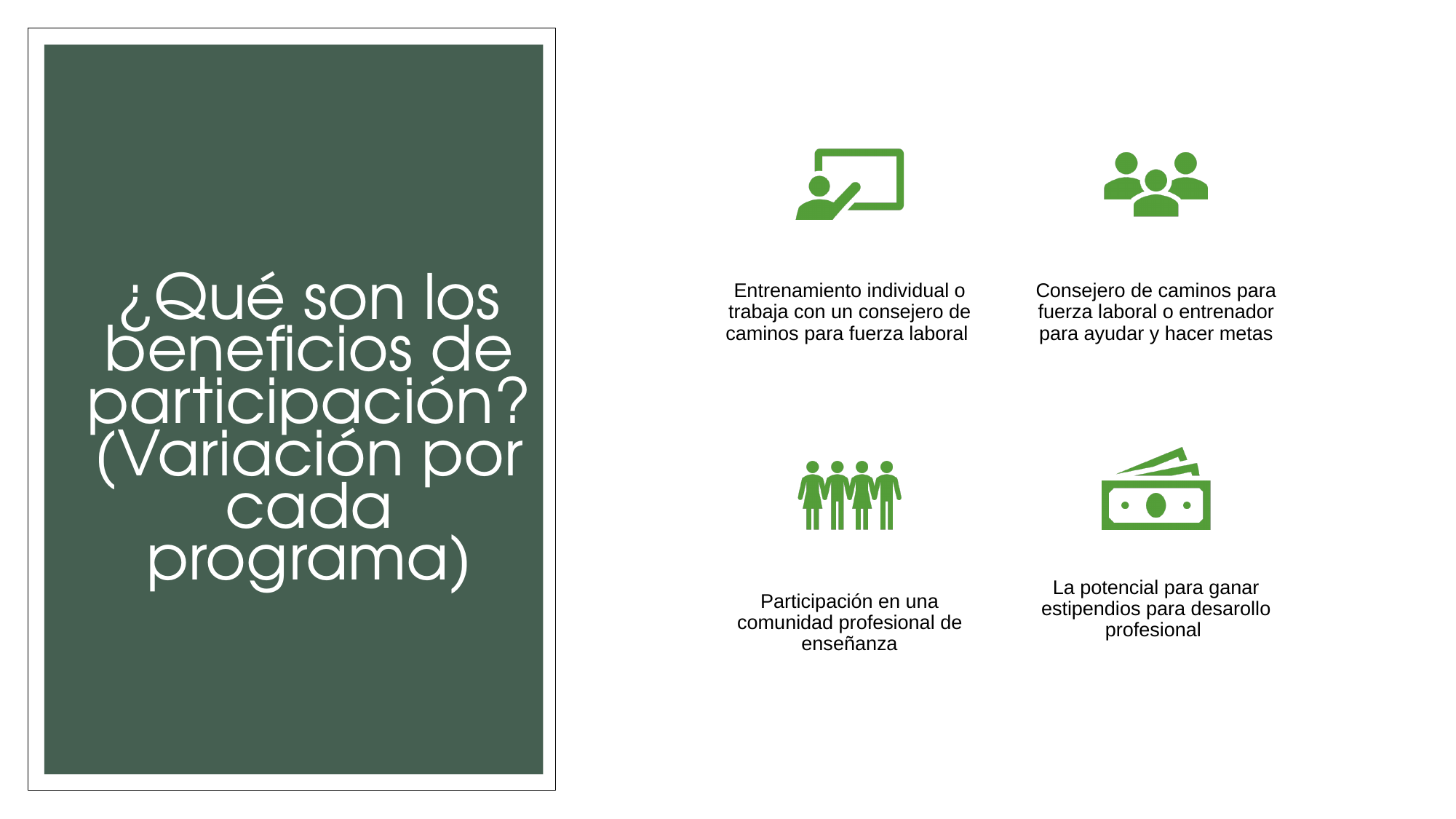

​¿Qué son los beneficios de participación? (Variación por cada programa)
Entrenamiento individual o trabaja con un consejero de caminos para fuerza laboral
Consejero de caminos para fuerza laboral o entrenador para ayudar y hacer metas
Participación en una comunidad profesional de enseñanza
La potencial para ganar estipendios para desarollo profesional